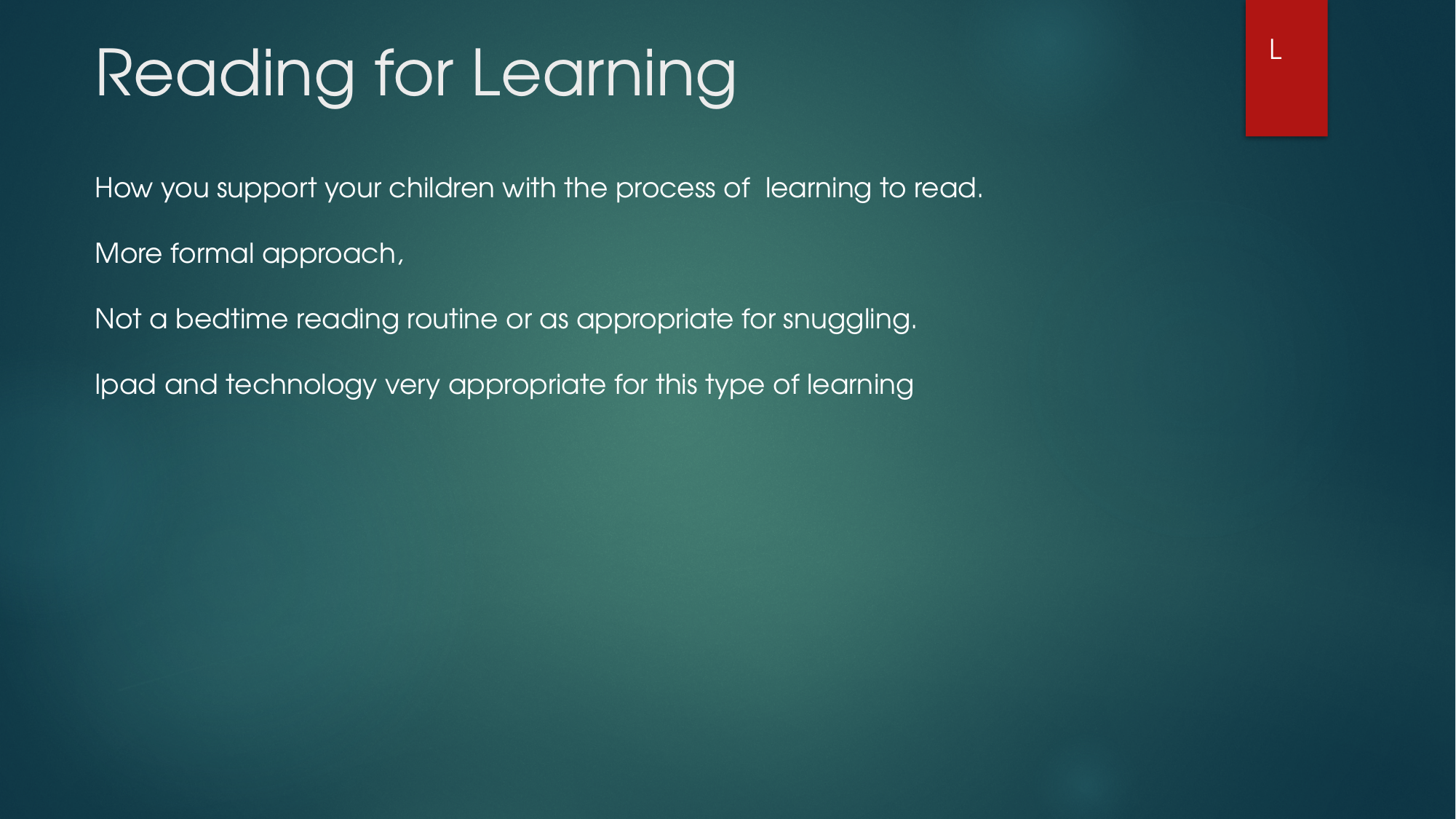

# Reading for Learning
L
How you support your children with the process of  learning to read.

More formal approach,

Not a bedtime reading routine or as appropriate for snuggling.

Ipad and technology very appropriate for this type of learning